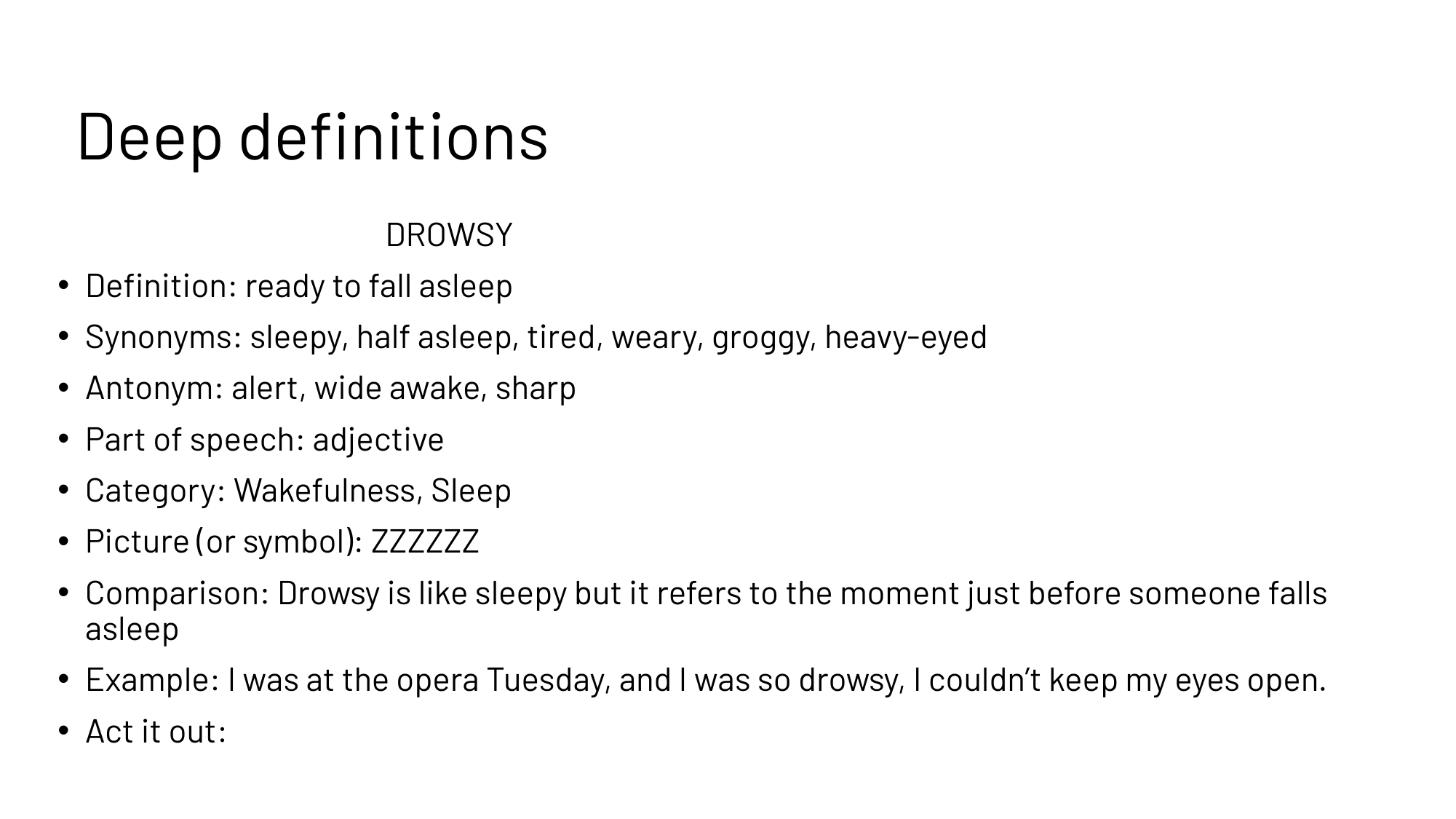

# Deep definitions
			DROWSY
Definition: ready to fall asleep
Synonyms: sleepy, half asleep, tired, weary, groggy, heavy-eyed
Antonym: alert, wide awake, sharp
Part of speech: adjective
Category: Wakefulness, Sleep
Picture (or symbol): ZZZZZZ
Comparison: Drowsy is like sleepy but it refers to the moment just before someone falls asleep
Example: I was at the opera Tuesday, and I was so drowsy, I couldn’t keep my eyes open.
Act it out: